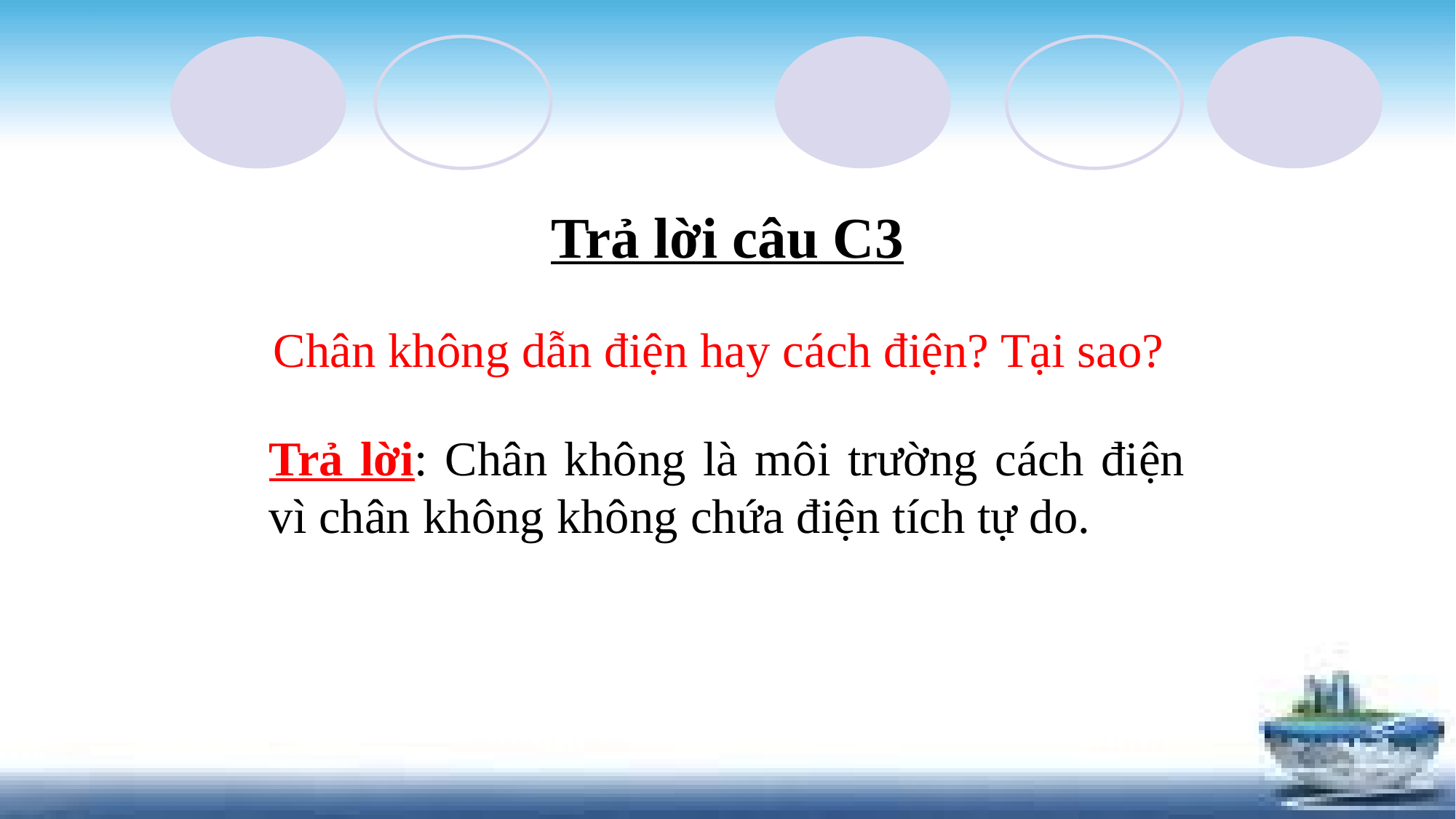

# Trả lời câu C3
Chân không dẫn điện hay cách điện? Tại sao?
Trả lời: Chân không là môi trường cách điện vì chân không không chứa điện tích tự do.